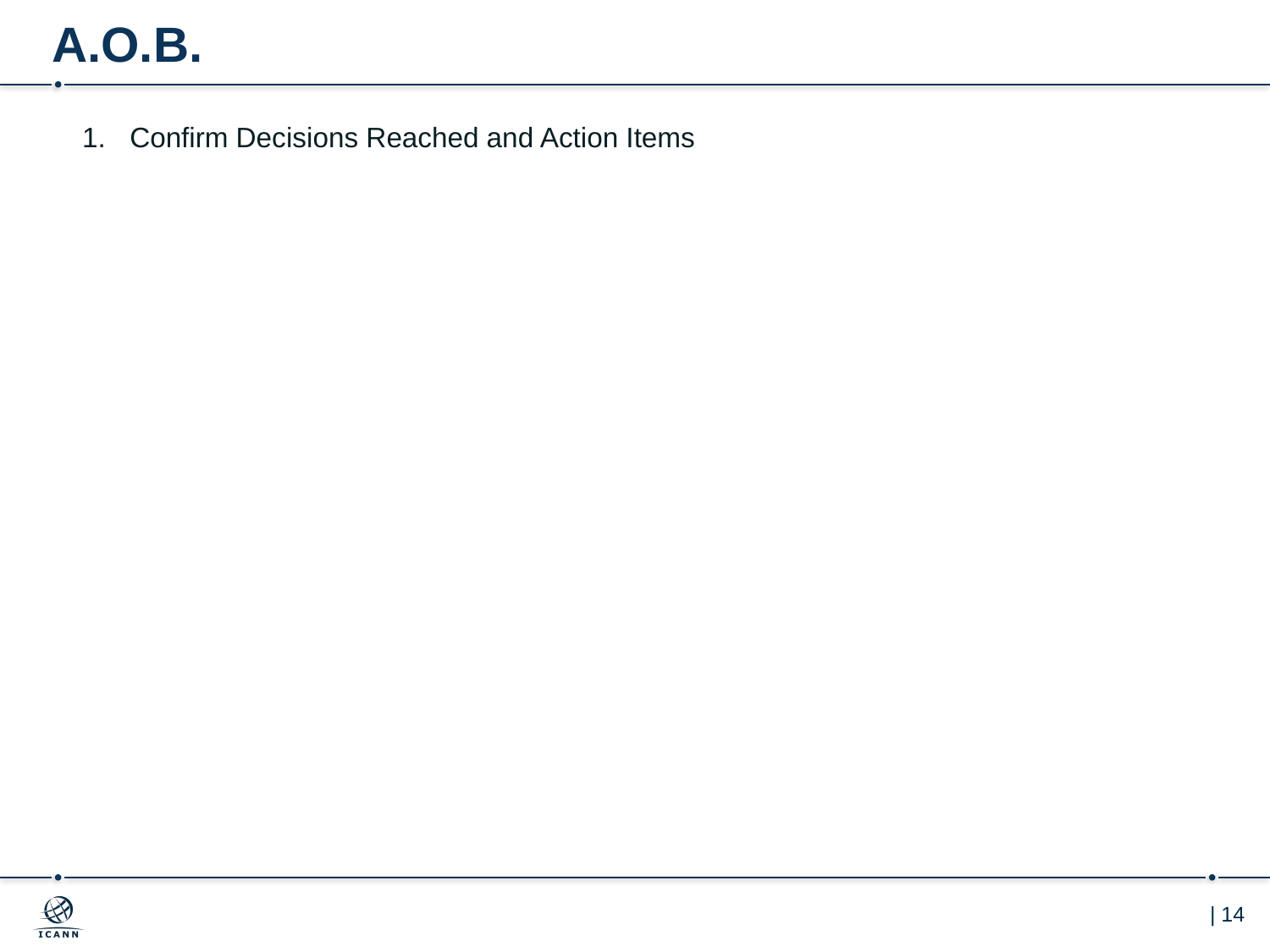

# A.O.B.
Confirm Decisions Reached and Action Items